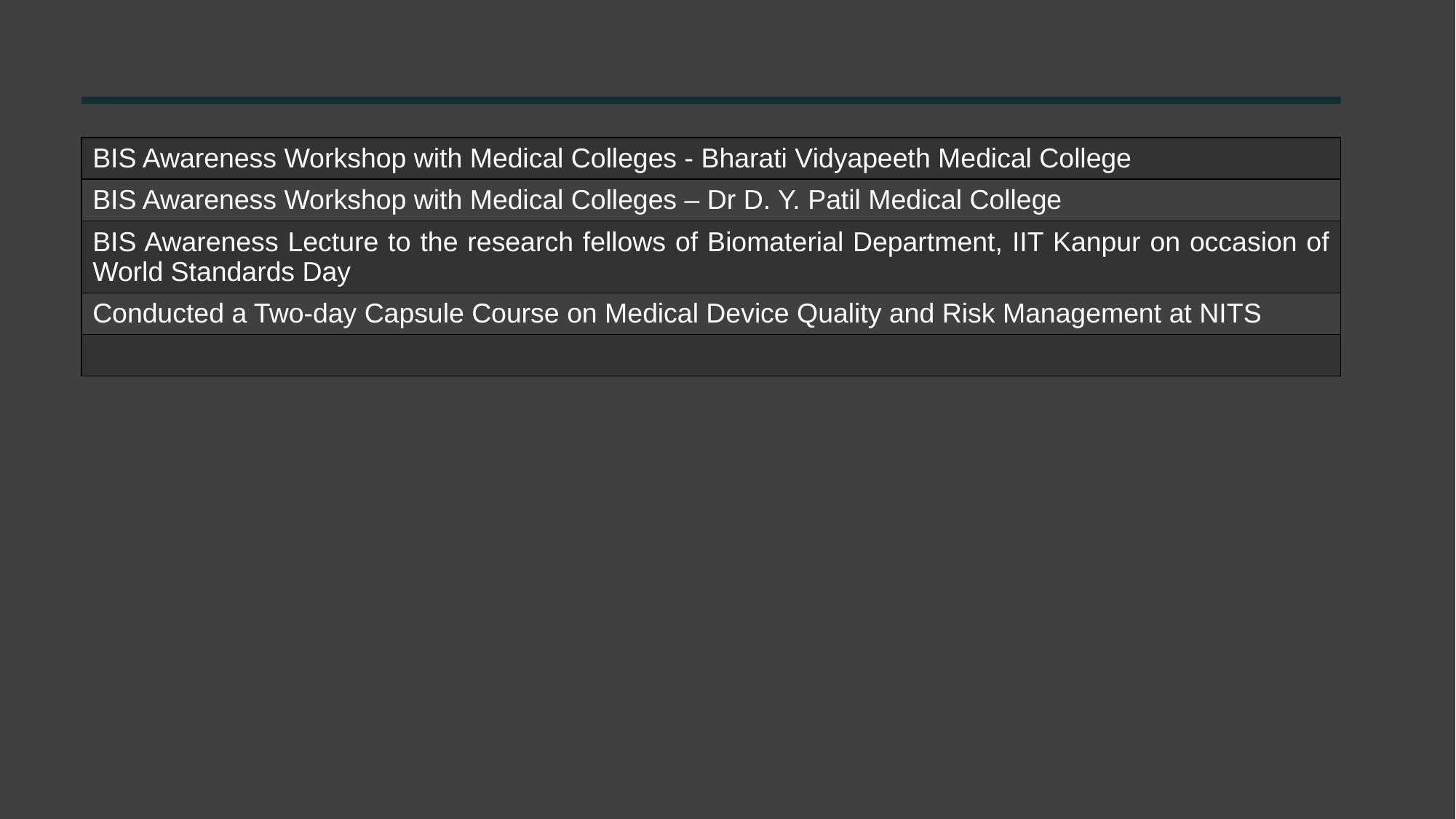

| BIS Awareness Workshop with Medical Colleges - Bharati Vidyapeeth Medical College |
| --- |
| BIS Awareness Workshop with Medical Colleges – Dr D. Y. Patil Medical College |
| BIS Awareness Lecture to the research fellows of Biomaterial Department, IIT Kanpur on occasion of World Standards Day |
| Conducted a Two-day Capsule Course on Medical Device Quality and Risk Management at NITS |
|  |